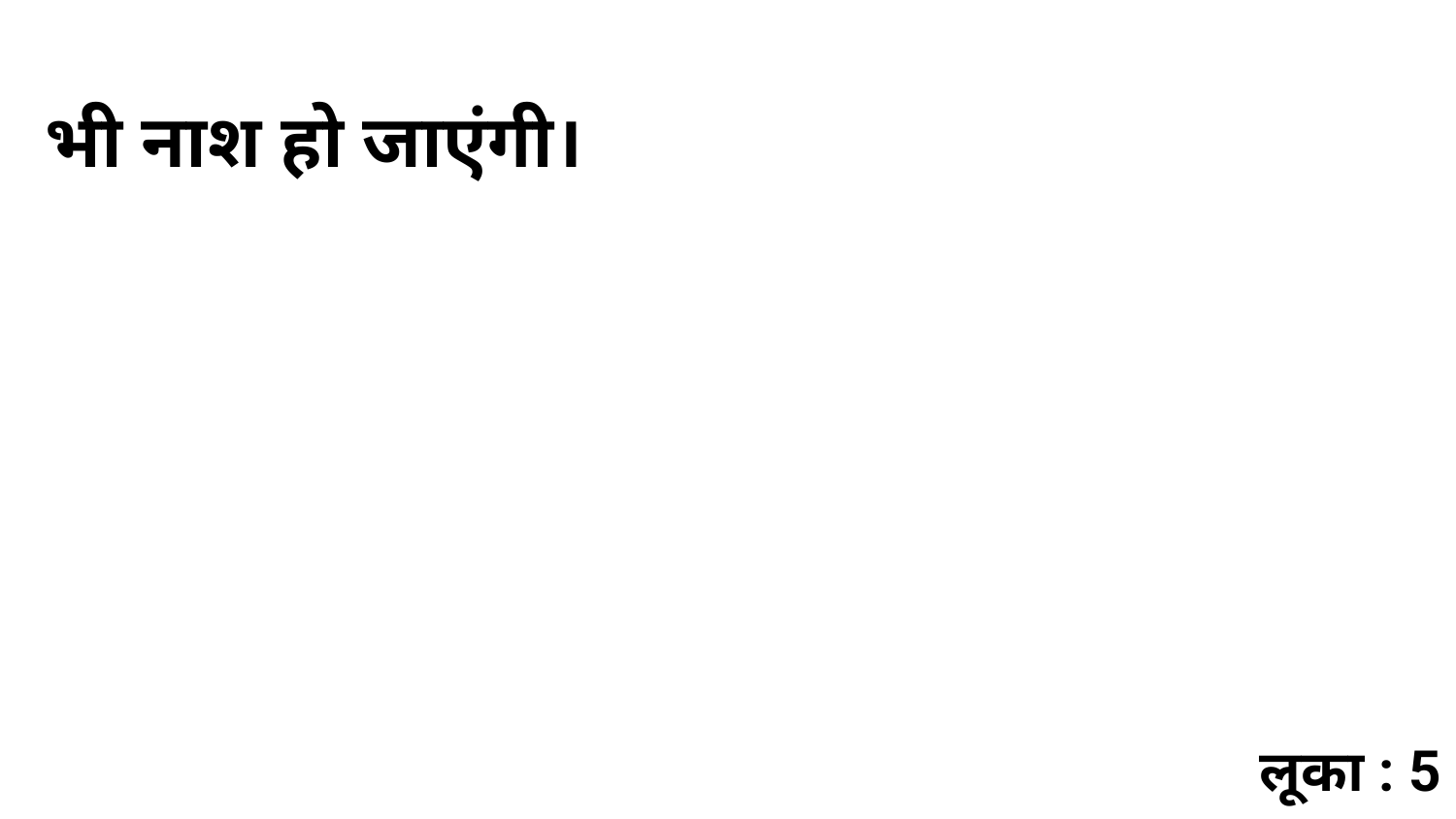

भी नाश हो जाएंगी।
लूका : 5